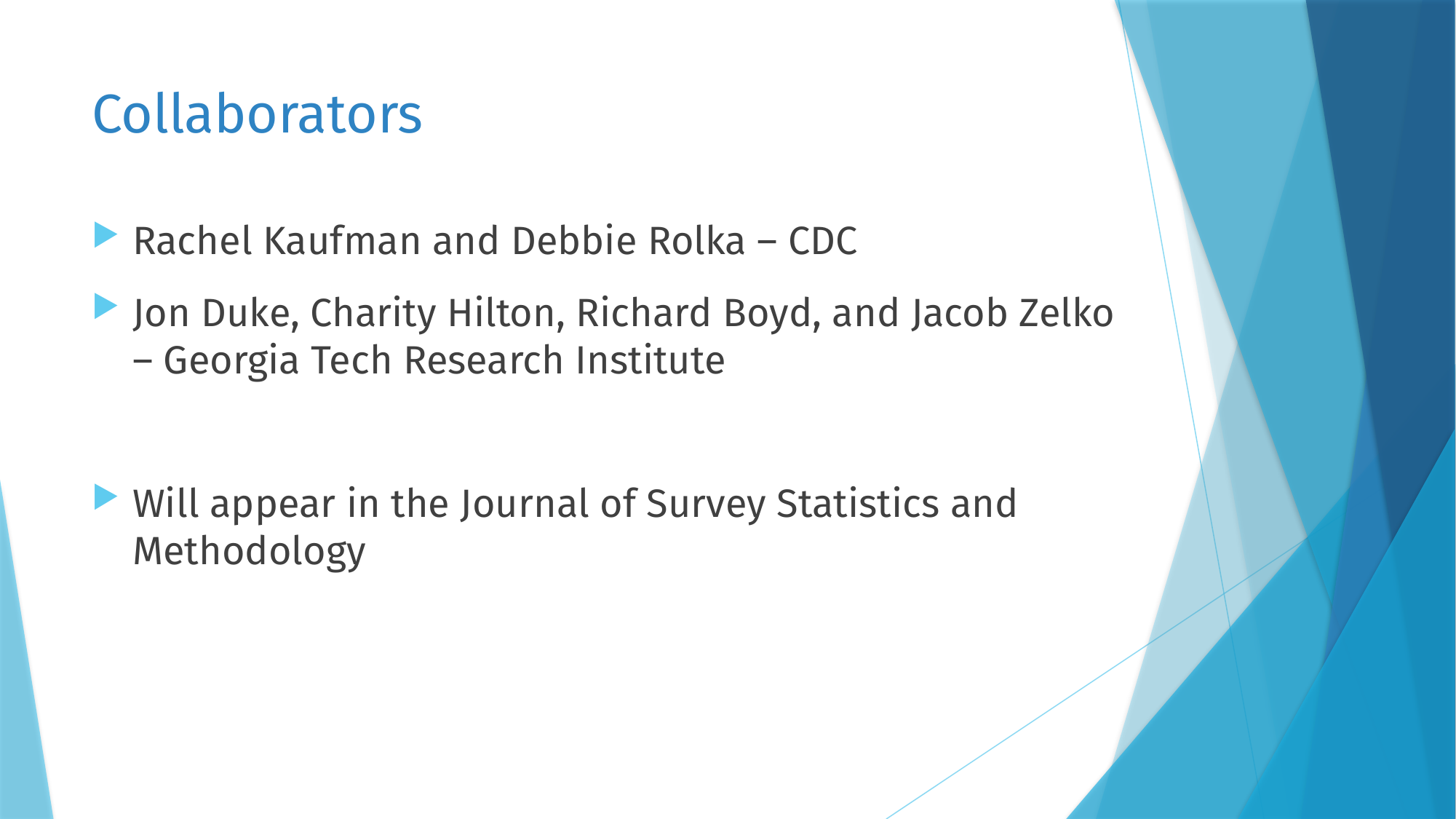

# Collaborators
Rachel Kaufman and Debbie Rolka – CDC
Jon Duke, Charity Hilton, Richard Boyd, and Jacob Zelko – Georgia Tech Research Institute

Will appear in the Journal of Survey Statistics and Methodology